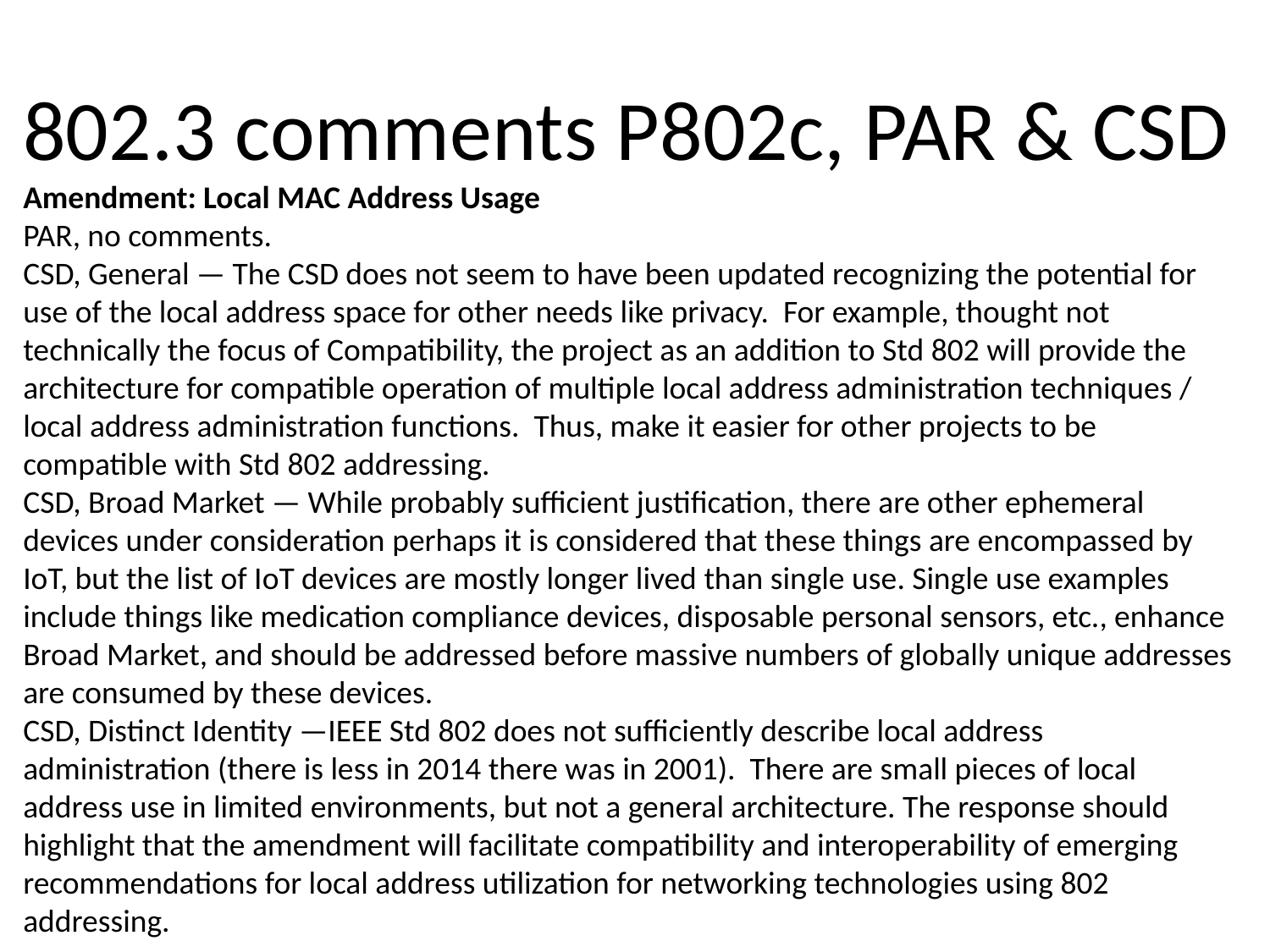

802.3 comments P802c, PAR & CSD
Amendment: Local MAC Address Usage
PAR, no comments.
CSD, General — The CSD does not seem to have been updated recognizing the potential for use of the local address space for other needs like privacy.  For example, thought not technically the focus of Compatibility, the project as an addition to Std 802 will provide the architecture for compatible operation of multiple local address administration techniques / local address administration functions.  Thus, make it easier for other projects to be compatible with Std 802 addressing.
CSD, Broad Market — While probably suﬃcient justiﬁcation, there are other ephemeral devices under consideration perhaps it is considered that these things are encompassed by IoT, but the list of IoT devices are mostly longer lived than single use. Single use examples include things like medication compliance devices, disposable personal sensors, etc., enhance Broad Market, and should be addressed before massive numbers of globally unique addresses are consumed by these devices.
CSD, Distinct Identity —IEEE Std 802 does not suﬃciently describe local address administration (there is less in 2014 there was in 2001).  There are small pieces of local address use in limited environments, but not a general architecture. The response should highlight that the amendment will facilitate compatibility and interoperability of emerging recommendations for local address utilization for networking technologies using 802 addressing.